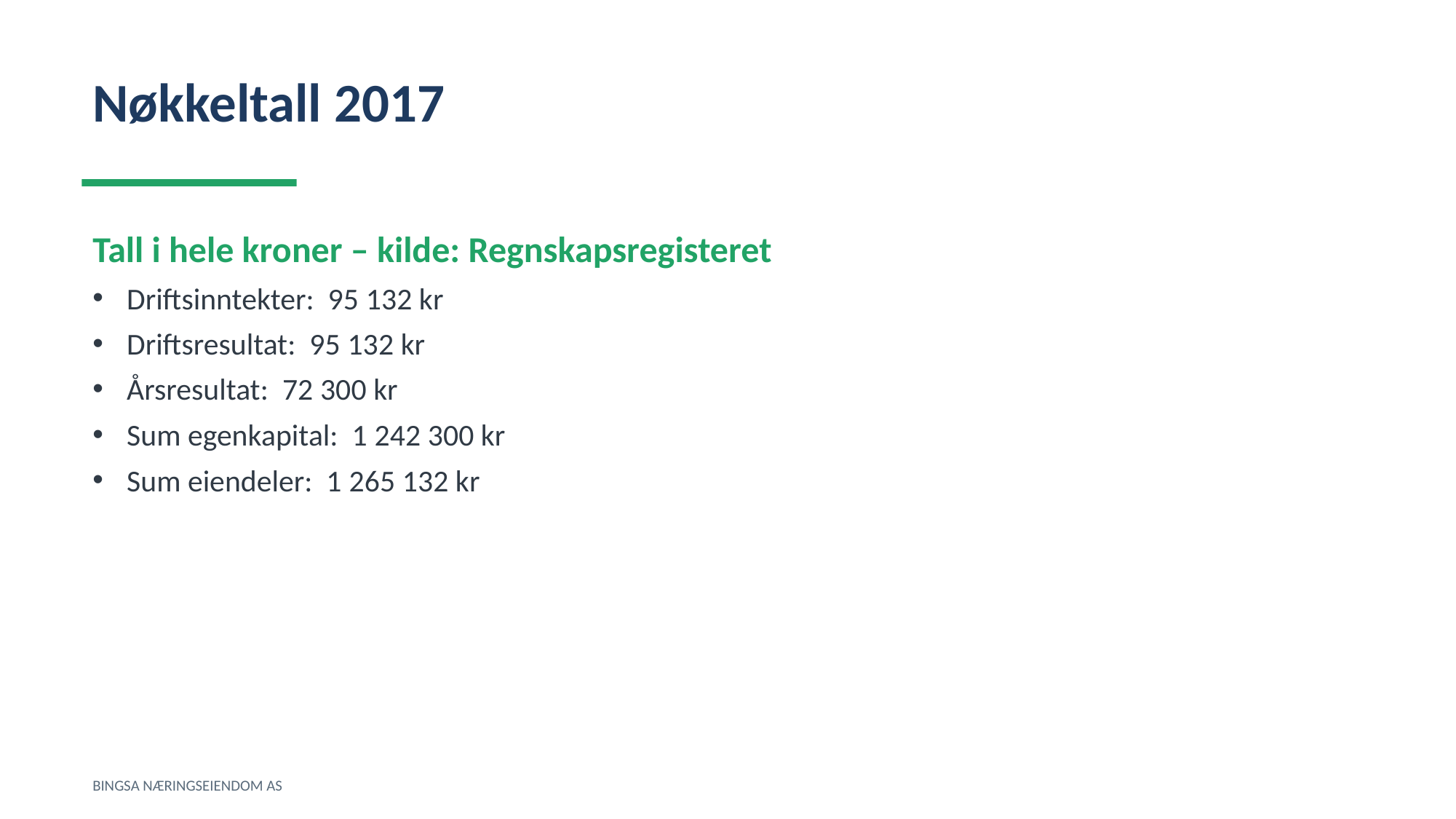

Nøkkeltall 2017

Tall i hele kroner – kilde: Regnskapsregisteret
Driftsinntekter:  95 132 kr
Driftsresultat:  95 132 kr
Årsresultat:  72 300 kr
Sum egenkapital:  1 242 300 kr
Sum eiendeler:  1 265 132 kr
BINGSA NÆRINGSEIENDOM AS